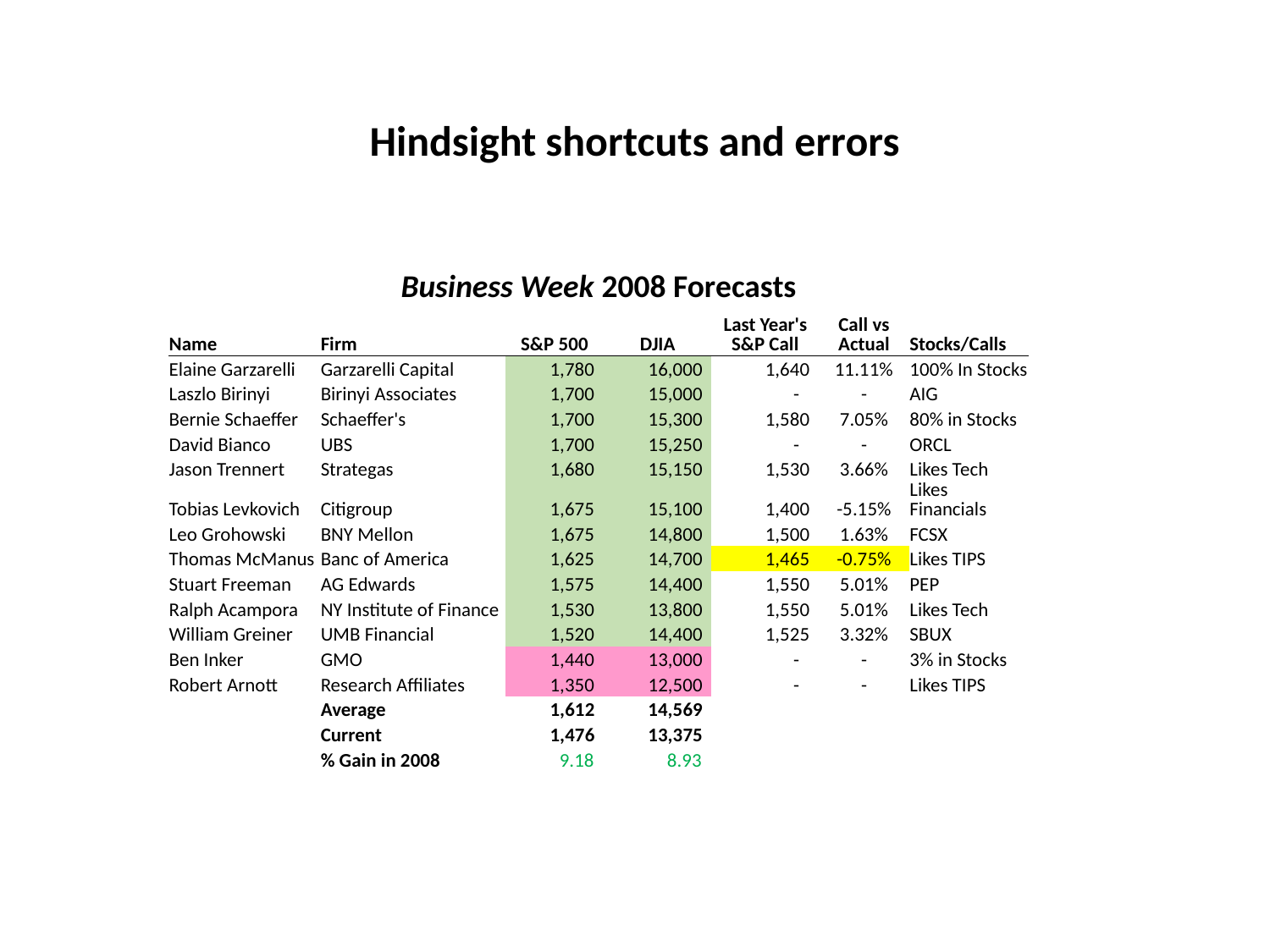

# Hindsight shortcuts and errors
| Business Week 2008 Forecasts |  |  |  |  |  |  |
| --- | --- | --- | --- | --- | --- | --- |
| Name | Firm | S&P 500 | DJIA | Last Year's S&P Call | Call vs Actual | Stocks/Calls |
| Elaine Garzarelli | Garzarelli Capital | 1,780 | 16,000 | 1,640 | 11.11% | 100% In Stocks |
| Laszlo Birinyi | Birinyi Associates | 1,700 | 15,000 | - | - | AIG |
| Bernie Schaeffer | Schaeffer's | 1,700 | 15,300 | 1,580 | 7.05% | 80% in Stocks |
| David Bianco | UBS | 1,700 | 15,250 | - | - | ORCL |
| Jason Trennert | Strategas | 1,680 | 15,150 | 1,530 | 3.66% | Likes Tech |
| Tobias Levkovich | Citigroup | 1,675 | 15,100 | 1,400 | -5.15% | Likes Financials |
| Leo Grohowski | BNY Mellon | 1,675 | 14,800 | 1,500 | 1.63% | FCSX |
| Thomas McManus | Banc of America | 1,625 | 14,700 | 1,465 | -0.75% | Likes TIPS |
| Stuart Freeman | AG Edwards | 1,575 | 14,400 | 1,550 | 5.01% | PEP |
| Ralph Acampora | NY Institute of Finance | 1,530 | 13,800 | 1,550 | 5.01% | Likes Tech |
| William Greiner | UMB Financial | 1,520 | 14,400 | 1,525 | 3.32% | SBUX |
| Ben Inker | GMO | 1,440 | 13,000 | - | - | 3% in Stocks |
| Robert Arnott | Research Affiliates | 1,350 | 12,500 | - | - | Likes TIPS |
|  | Average | 1,612 | 14,569 |  |  |  |
|  | Current | 1,476 | 13,375 |  |  |  |
|  | % Gain in 2008 | 9.18 | 8.93 |  |  |  |